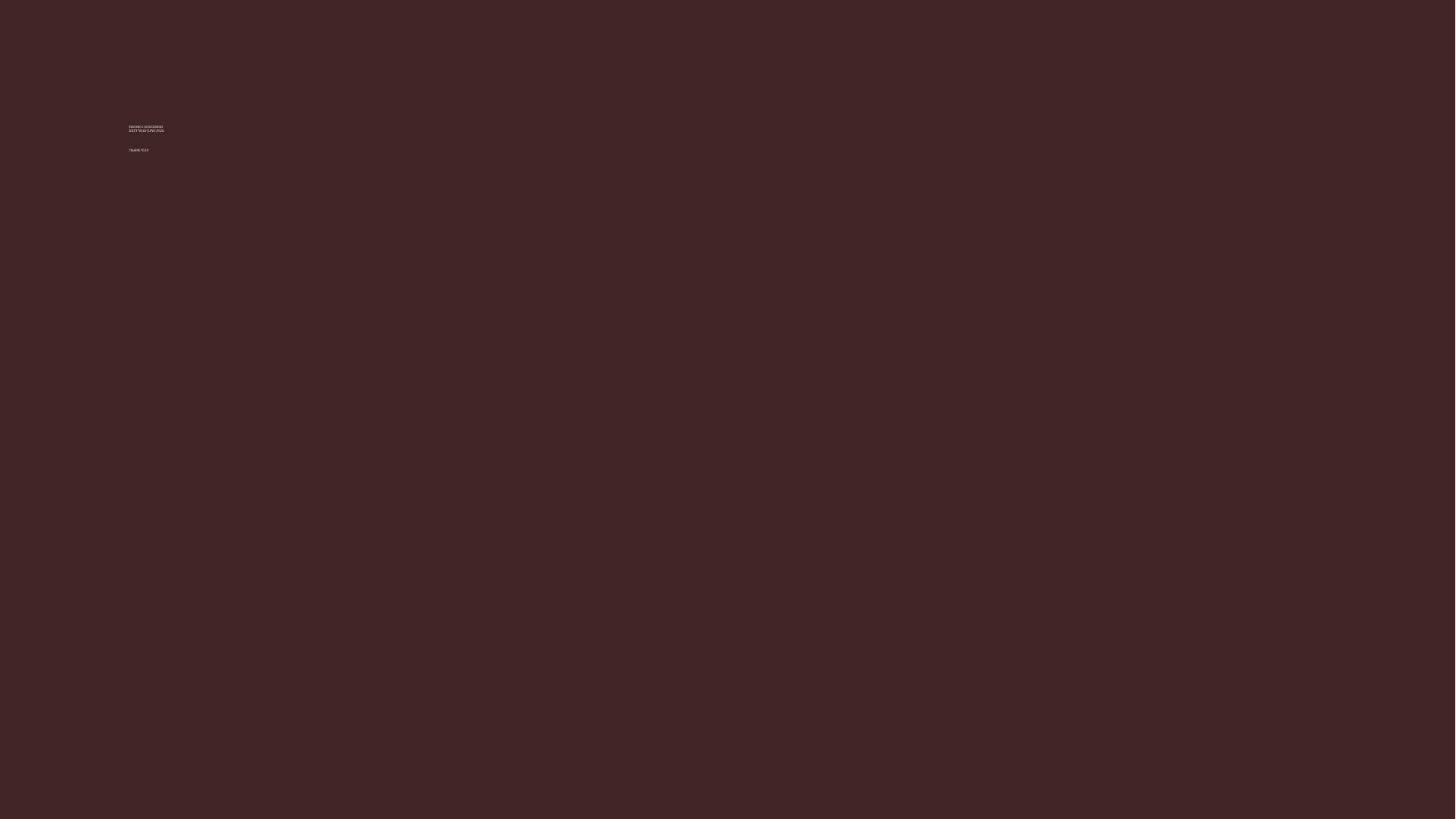

# PHONICS SCREENING NEXT YEAR JUNE 2026 THANK YOU!